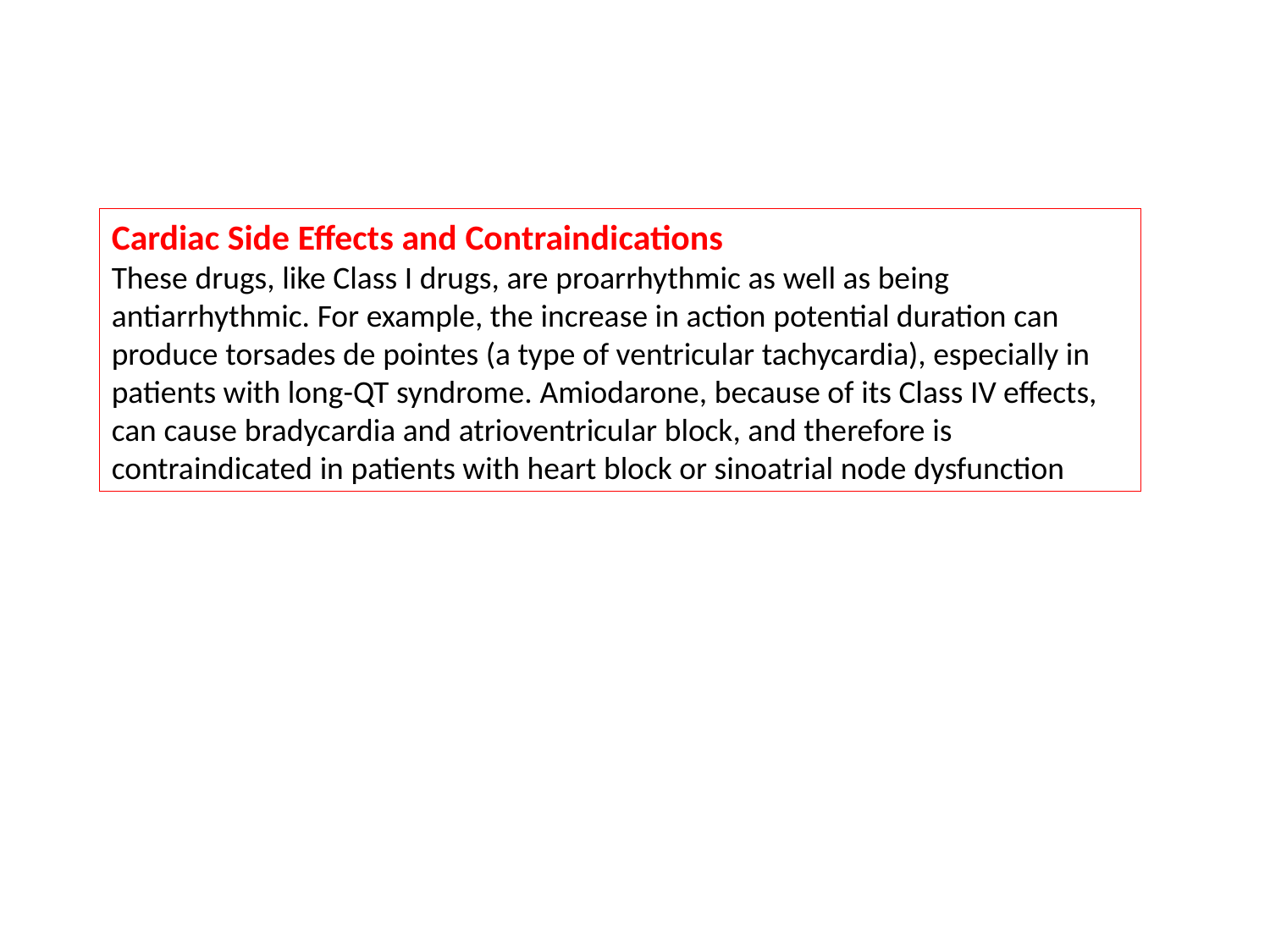

Cardiac Side Effects and Contraindications
These drugs, like Class I drugs, are proarrhythmic as well as being antiarrhythmic. For example, the increase in action potential duration can produce torsades de pointes (a type of ventricular tachycardia), especially in patients with long-QT syndrome. Amiodarone, because of its Class IV effects, can cause bradycardia and atrioventricular block, and therefore is contraindicated in patients with heart block or sinoatrial node dysfunction